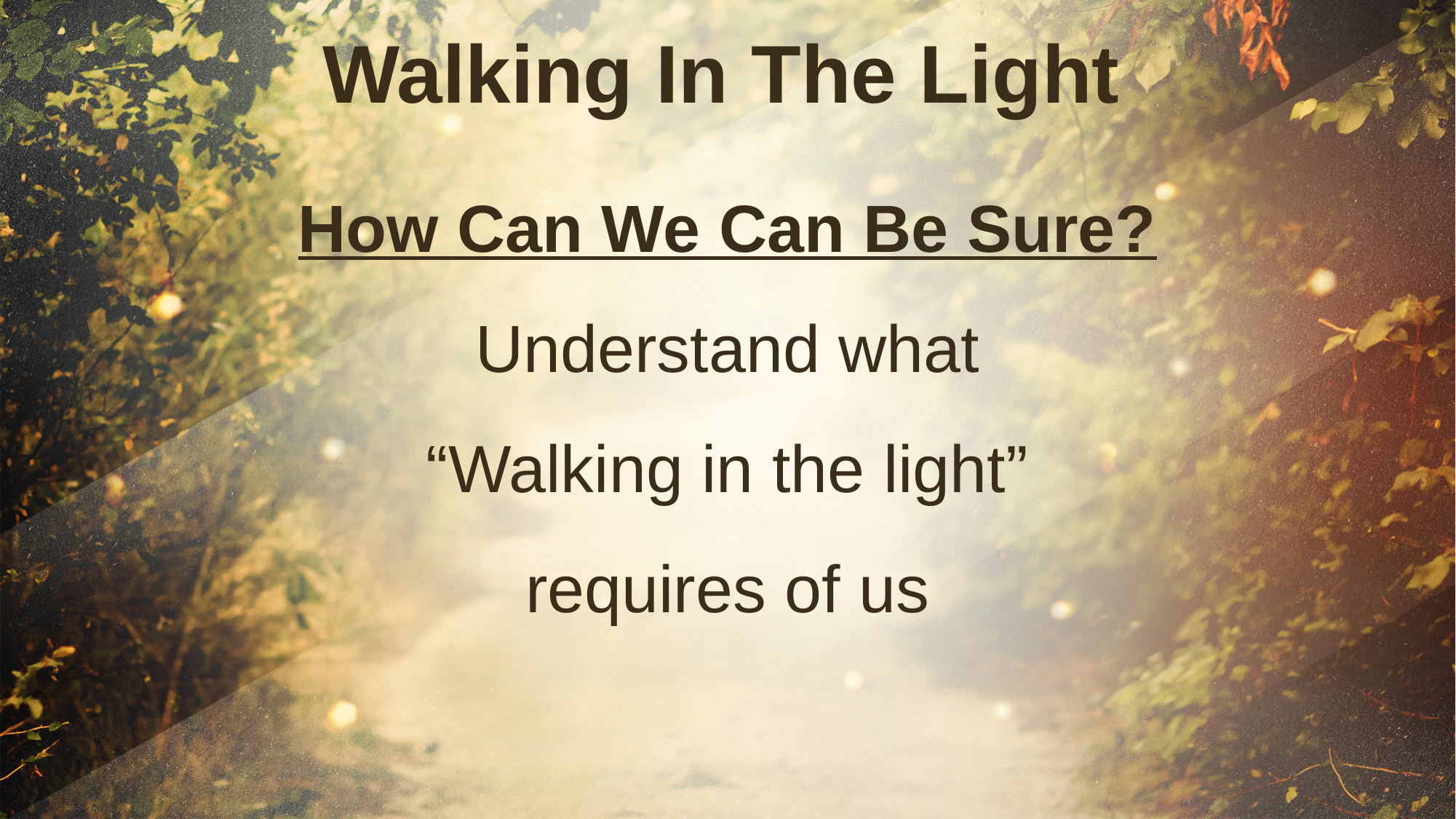

Walking In The Light
# How Can We Can Be Sure? Understand what “Walking in the light” requires of us